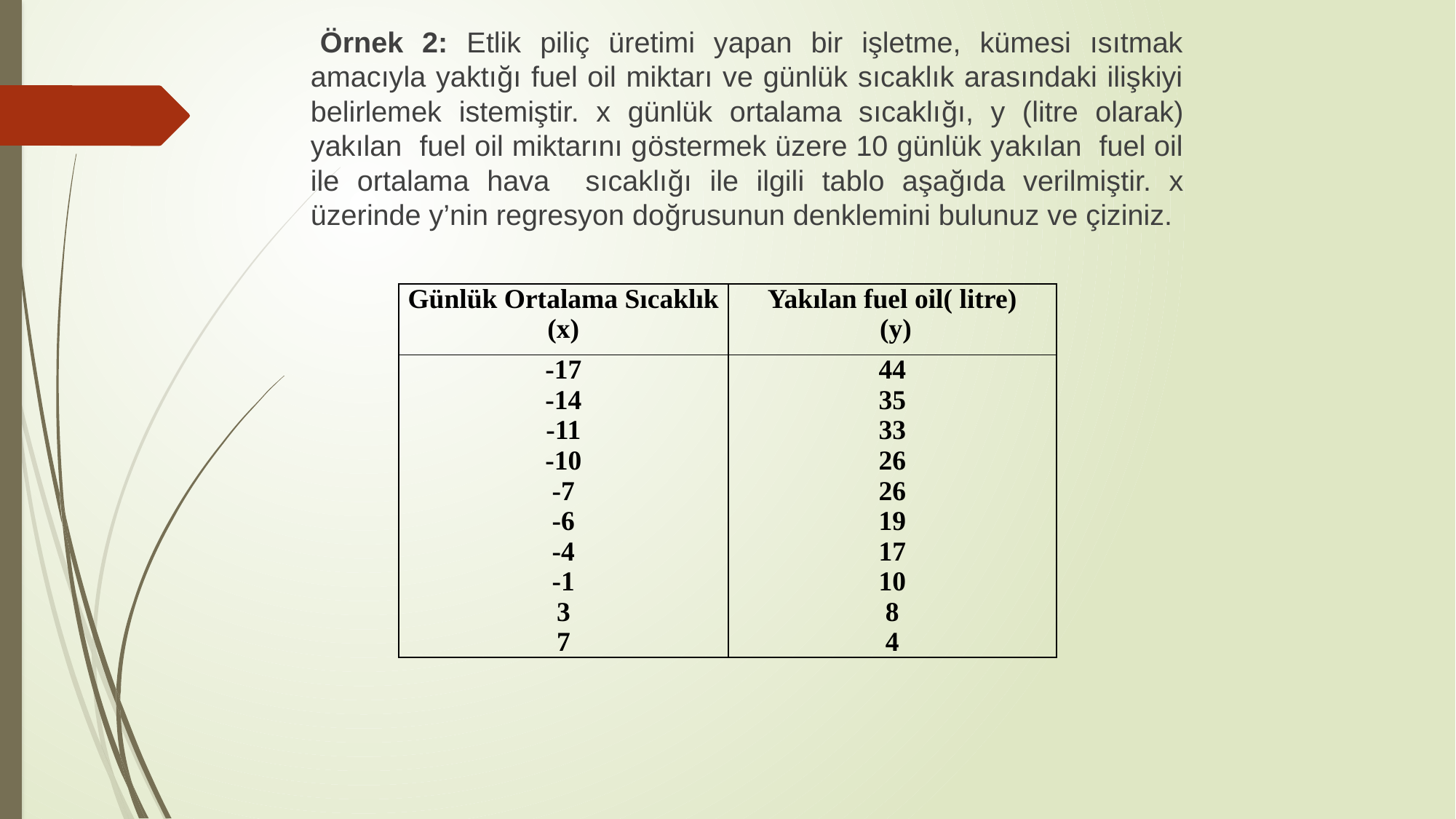

Örnek 2: Etlik piliç üretimi yapan bir işletme, kümesi ısıtmak amacıyla yaktığı fuel oil miktarı ve günlük sıcaklık arasındaki ilişkiyi belirlemek istemiştir. x günlük ortalama sıcaklığı, y (litre olarak) yakılan  fuel oil miktarını göstermek üzere 10 günlük yakılan  fuel oil ile ortalama hava  sıcaklığı ile ilgili tablo aşağıda verilmiştir. x üzerinde y’nin regresyon doğrusunun denklemini bulunuz ve çiziniz.

| Günlük Ortalama Sıcaklık (x) | Yakılan fuel oil( litre) (y) |
| --- | --- |
| -17 -14 -11 -10 -7 -6 -4 -1 3 7 | 44 35 33 26 26 19 17 10 8 4 |